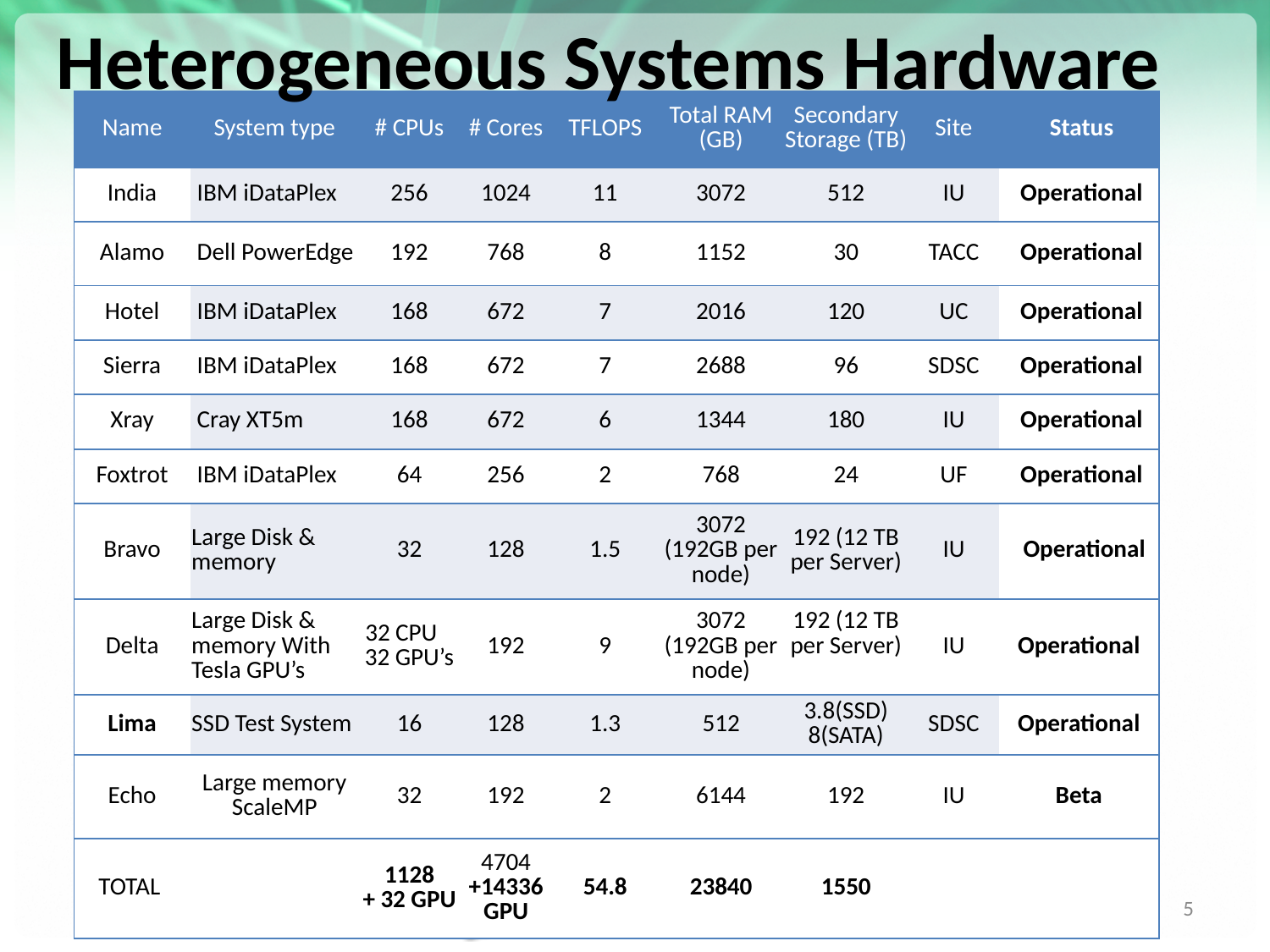

# Heterogeneous Systems Hardware
| Name | System type | # CPUs | # Cores | TFLOPS | Total RAM (GB) | Secondary Storage (TB) | Site | Status |
| --- | --- | --- | --- | --- | --- | --- | --- | --- |
| India | IBM iDataPlex | 256 | 1024 | 11 | 3072 | 512 | IU | Operational |
| Alamo | Dell PowerEdge | 192 | 768 | 8 | 1152 | 30 | TACC | Operational |
| Hotel | IBM iDataPlex | 168 | 672 | 7 | 2016 | 120 | UC | Operational |
| Sierra | IBM iDataPlex | 168 | 672 | 7 | 2688 | 96 | SDSC | Operational |
| Xray | Cray XT5m | 168 | 672 | 6 | 1344 | 180 | IU | Operational |
| Foxtrot | IBM iDataPlex | 64 | 256 | 2 | 768 | 24 | UF | Operational |
| Bravo | Large Disk & memory | 32 | 128 | 1.5 | 3072 (192GB per node) | 192 (12 TB per Server) | IU | Operational |
| Delta | Large Disk & memory With Tesla GPU’s | 32 CPU 32 GPU’s | 192 | 9 | 3072 (192GB per node) | 192 (12 TB per Server) | IU | Operational |
| Lima | SSD Test System | 16 | 128 | 1.3 | 512 | 3.8(SSD) 8(SATA) | SDSC | Operational |
| Echo | Large memory ScaleMP | 32 | 192 | 2 | 6144 | 192 | IU | Beta |
| TOTAL |  | 1128 + 32 GPU | 4704 +14336 GPU | 54.8 | 23840 | 1550 |  |  |
5